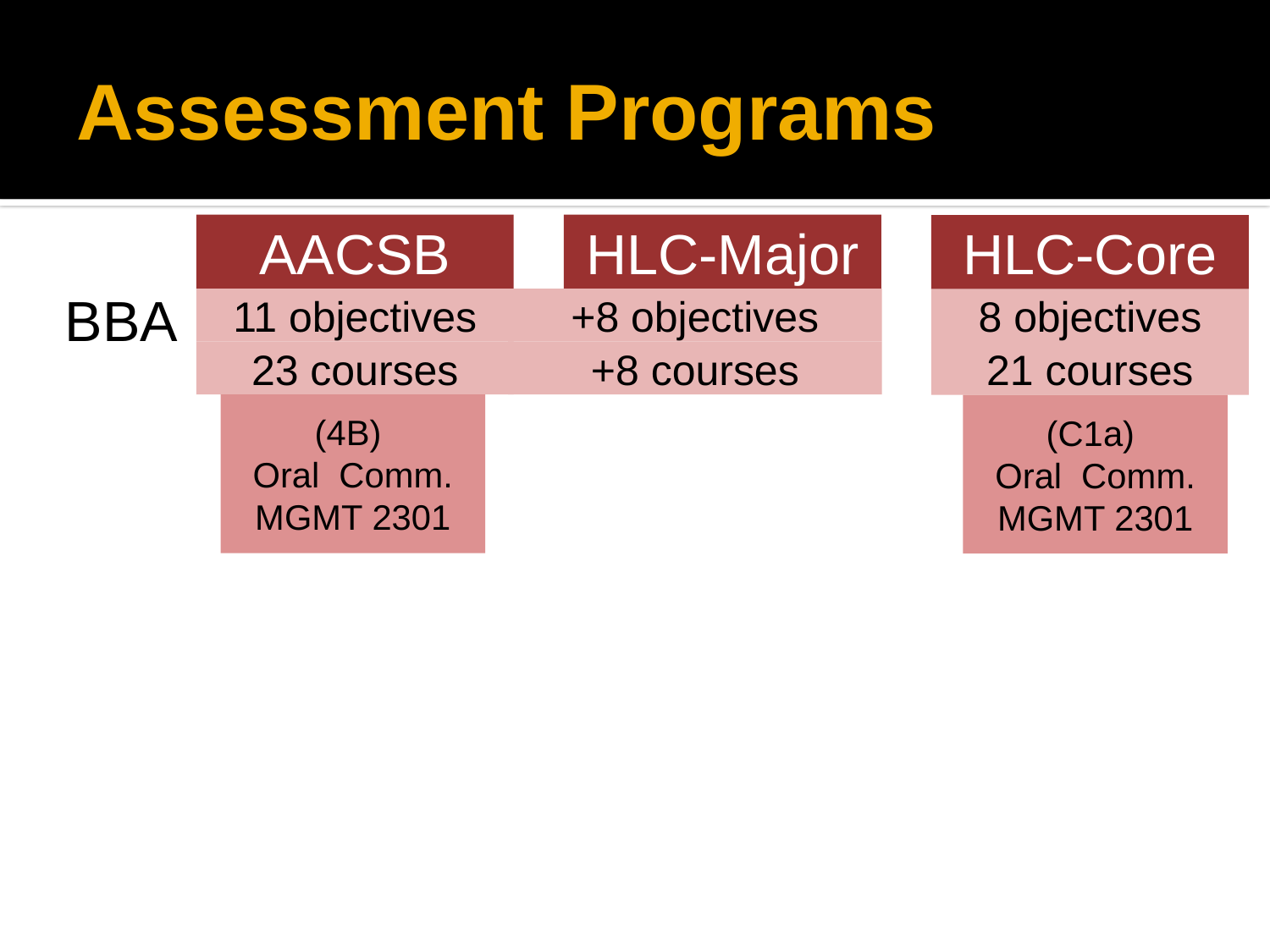

# Assessment Programs
AACSB
HLC-Major
HLC-Core
BBA
11 objectives
+8 objectives
8 objectives
23 courses
+8 courses
21 courses
(4B)
Oral  Comm.
MGMT 2301
(C1a)
Oral  Comm.
MGMT 2301